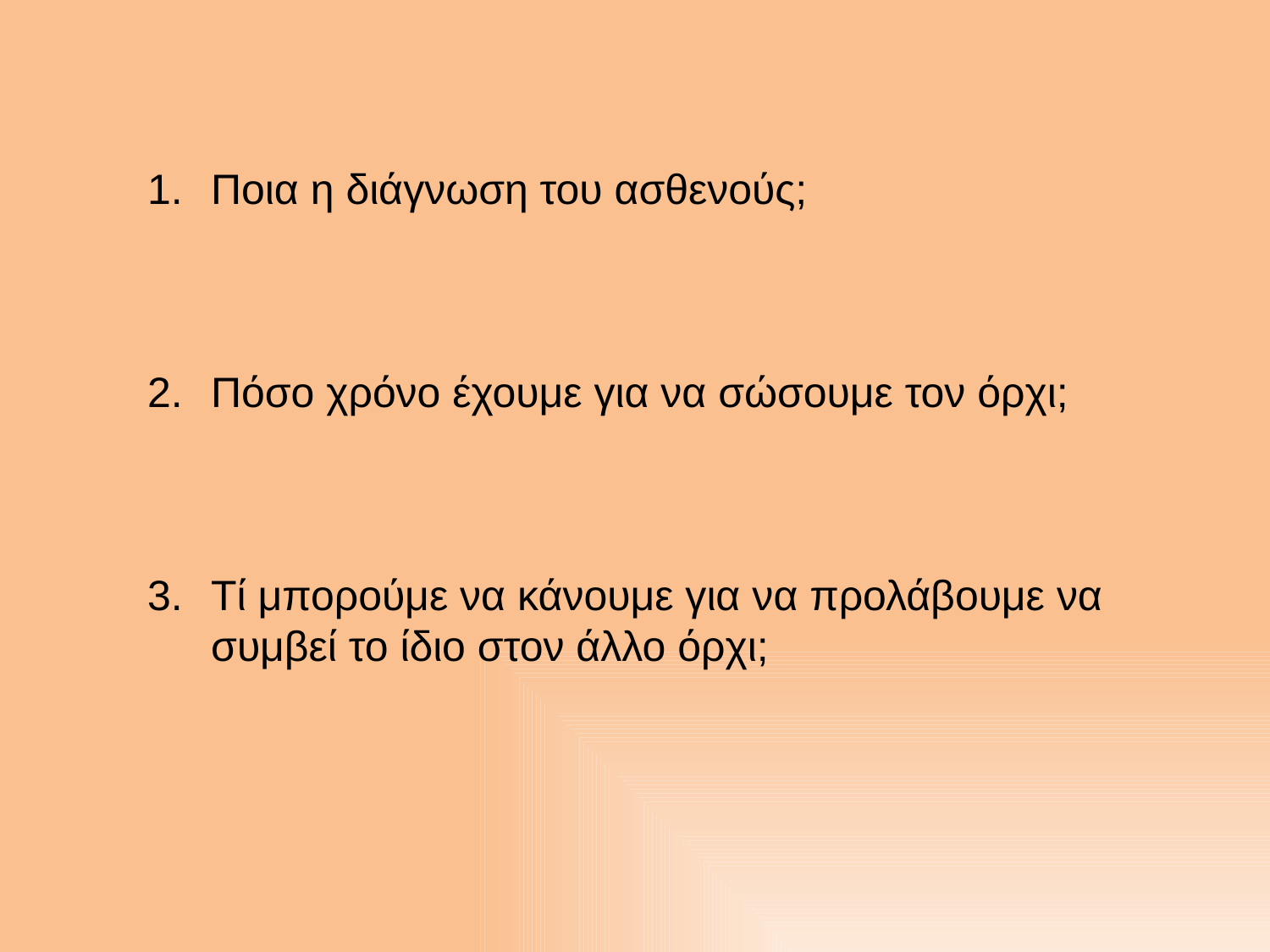

Ποια η διάγνωση του ασθενούς;

Πόσο χρόνο έχουμε για να σώσουμε τον όρχι;

Τί μπορούμε να κάνουμε για να προλάβουμε να συμβεί το ίδιο στον άλλο όρχι;